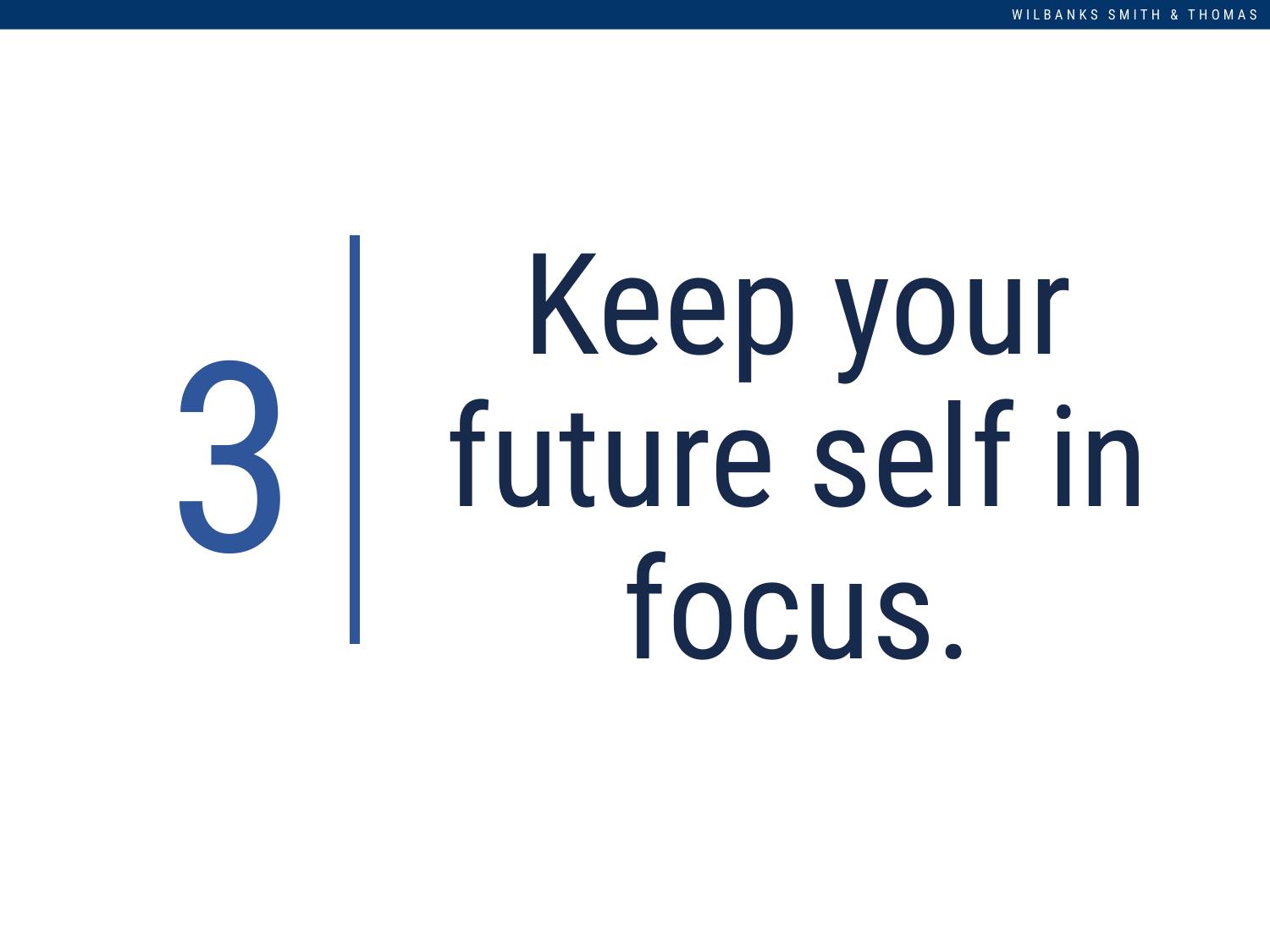

Keep your future self in focus.
3